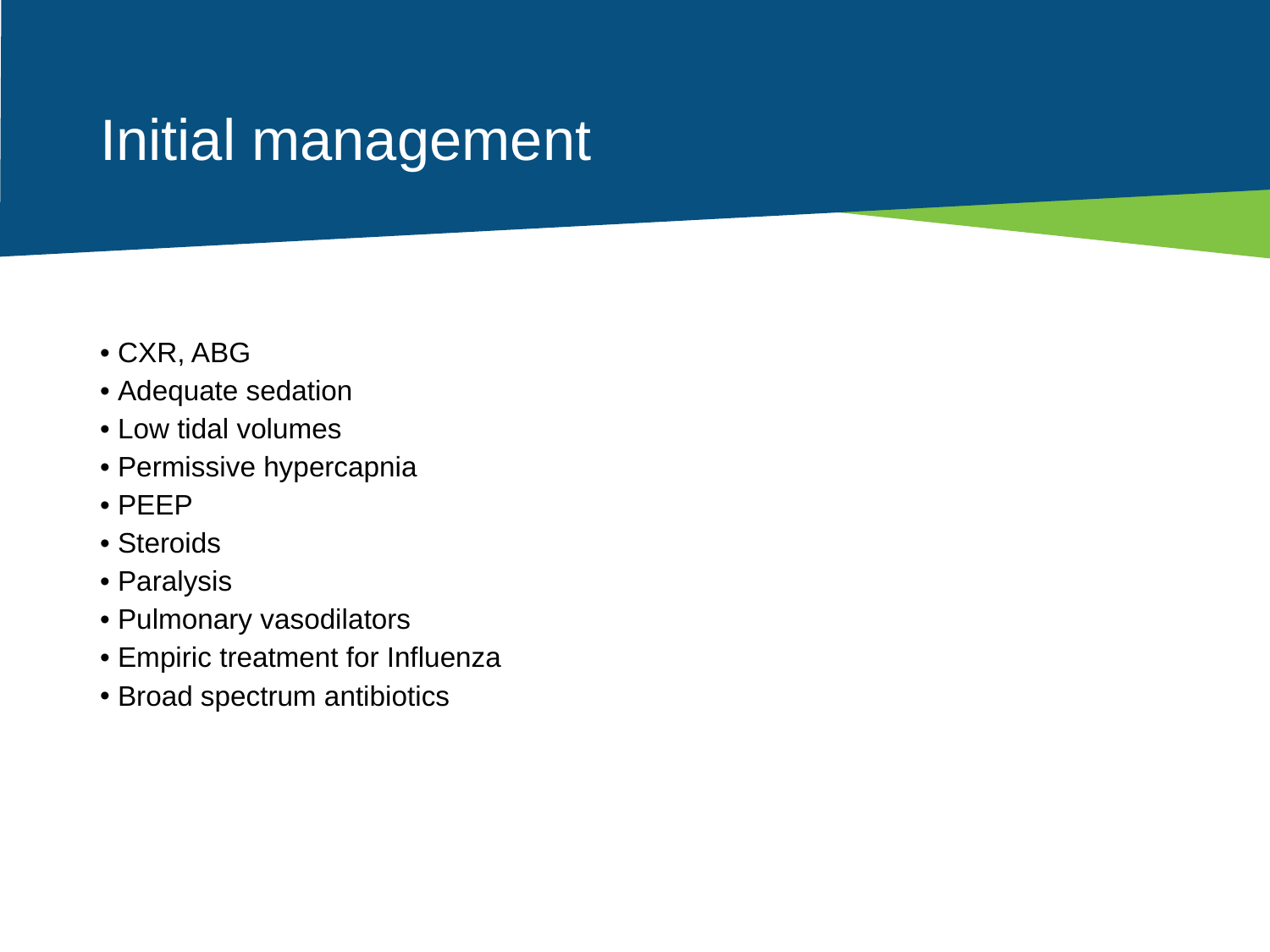

# Initial management
CXR, ABG
Adequate sedation
Low tidal volumes
Permissive hypercapnia
PEEP
Steroids
Paralysis
Pulmonary vasodilators
Empiric treatment for Influenza
Broad spectrum antibiotics